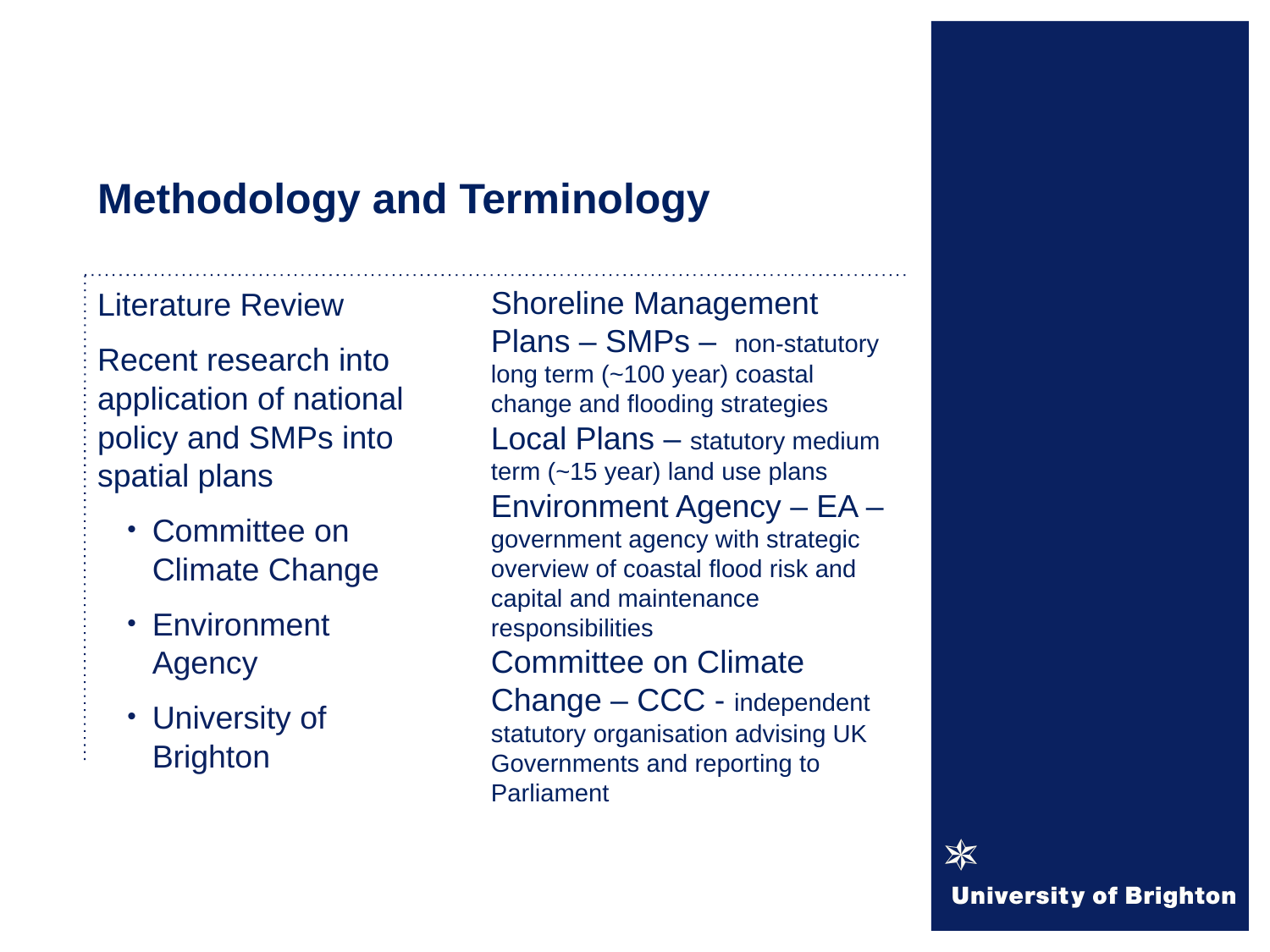

# Methodology and Terminology
Shoreline Management Plans – SMPs –  non-statutory long term (~100 year) coastal change and flooding strategies
Local Plans – statutory medium term (~15 year) land use plans
Environment Agency – EA – government agency with strategic overview of coastal flood risk and capital and maintenance responsibilities
Committee on Climate Change – CCC - independent statutory organisation advising UK Governments and reporting to Parliament
Literature Review
Recent research into application of national policy and SMPs into spatial plans
Committee on Climate Change
Environment Agency
University of Brighton